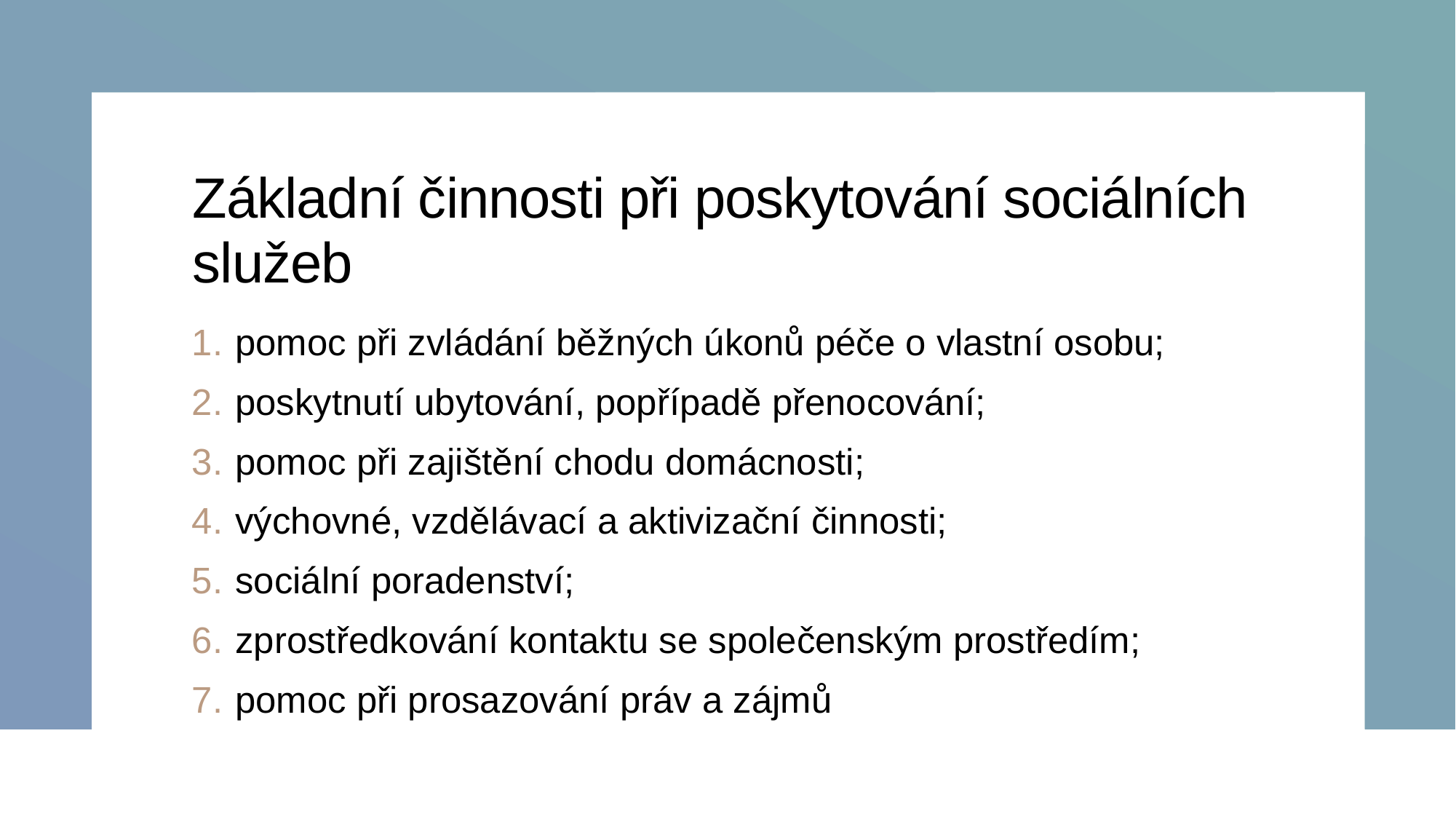

# Základní činnosti při poskytování sociálních služeb
pomoc při zvládání běžných úkonů péče o vlastní osobu;
poskytnutí ubytování, popřípadě přenocování;
pomoc při zajištění chodu domácnosti;
výchovné, vzdělávací a aktivizační činnosti;
sociální poradenství;
zprostředkování kontaktu se společenským prostředím;
pomoc při prosazování práv a zájmů